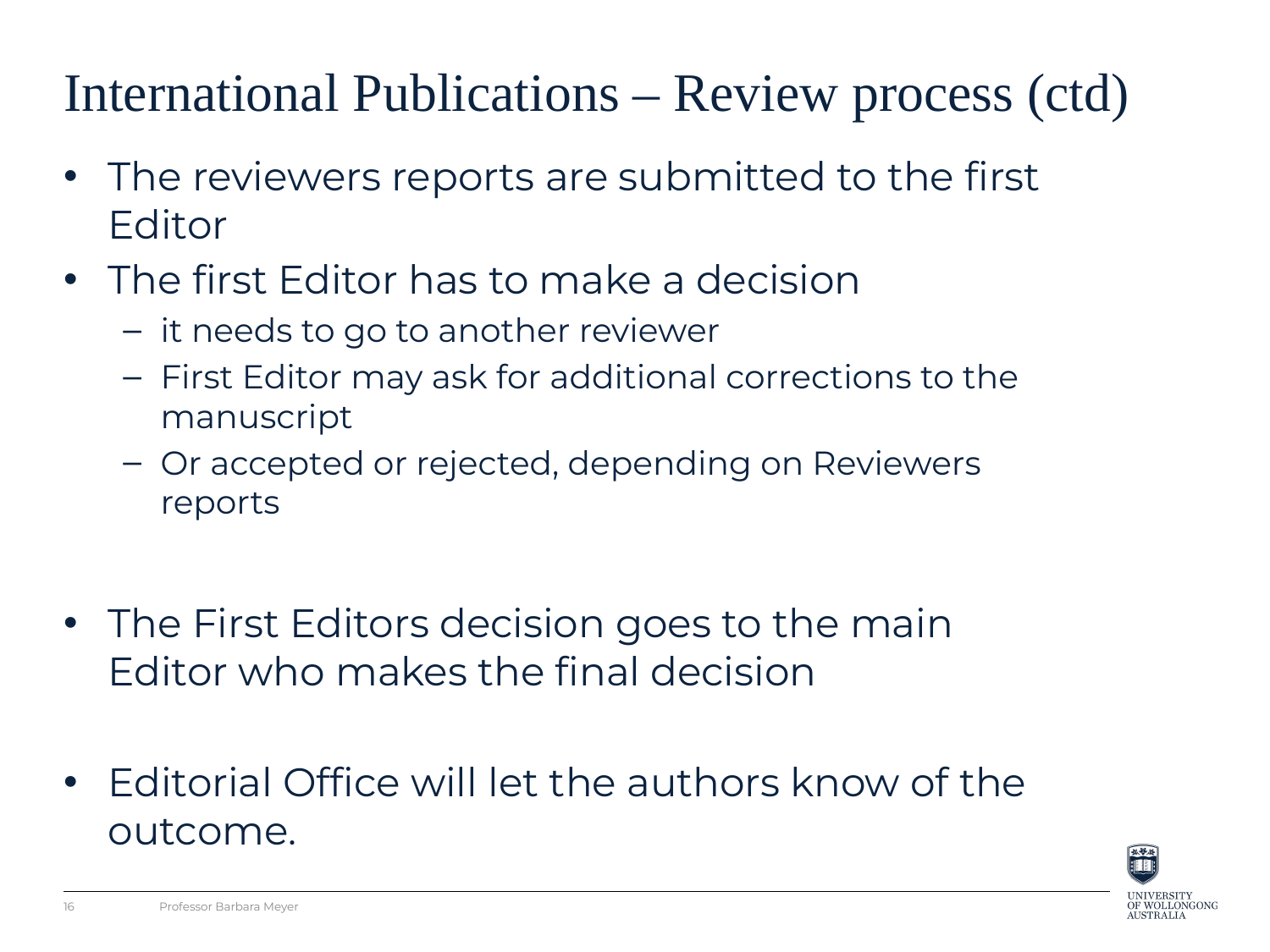

# International Publications – Review process (ctd)
The reviewers reports are submitted to the first Editor
The first Editor has to make a decision
it needs to go to another reviewer
First Editor may ask for additional corrections to the manuscript
Or accepted or rejected, depending on Reviewers reports

The First Editors decision goes to the main Editor who makes the final decision

Editorial Office will let the authors know of the outcome.

16
Professor Barbara Meyer